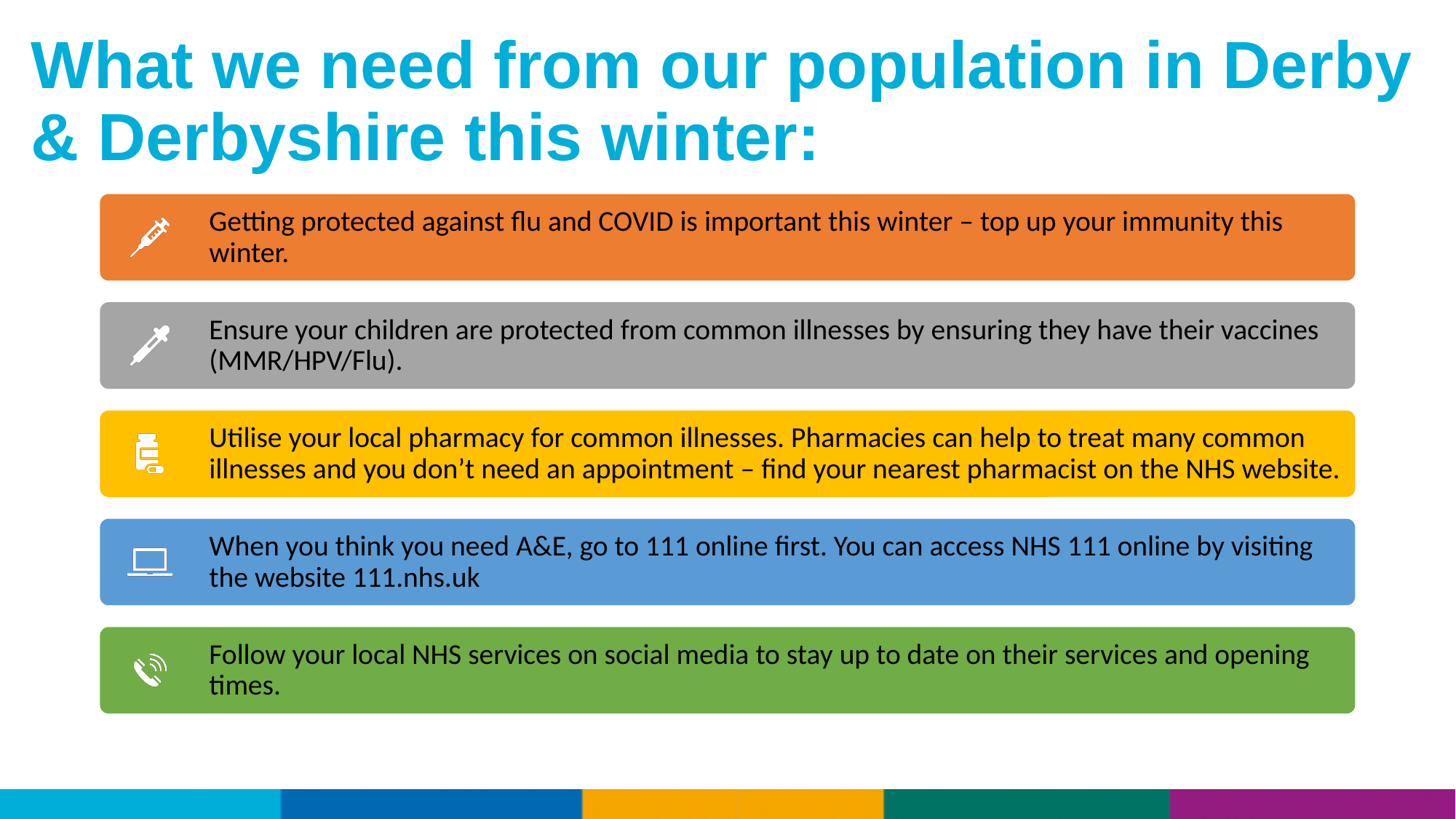

# What we need from our population in Derby & Derbyshire this winter:
Getting protected against flu and COVID is important this winter – top up your immunity this winter.
Ensure your children are protected from common illnesses by ensuring they have their vaccines (MMR/HPV/Flu).
Utilise your local pharmacy for common illnesses. Pharmacies can help to treat many common illnesses and you don’t need an appointment – find your nearest pharmacist on the NHS website.
When you think you need A&E, go to 111 online first. You can access NHS 111 online by visiting the website 111.nhs.uk
Follow your local NHS services on social media to stay up to date on their services and opening times.